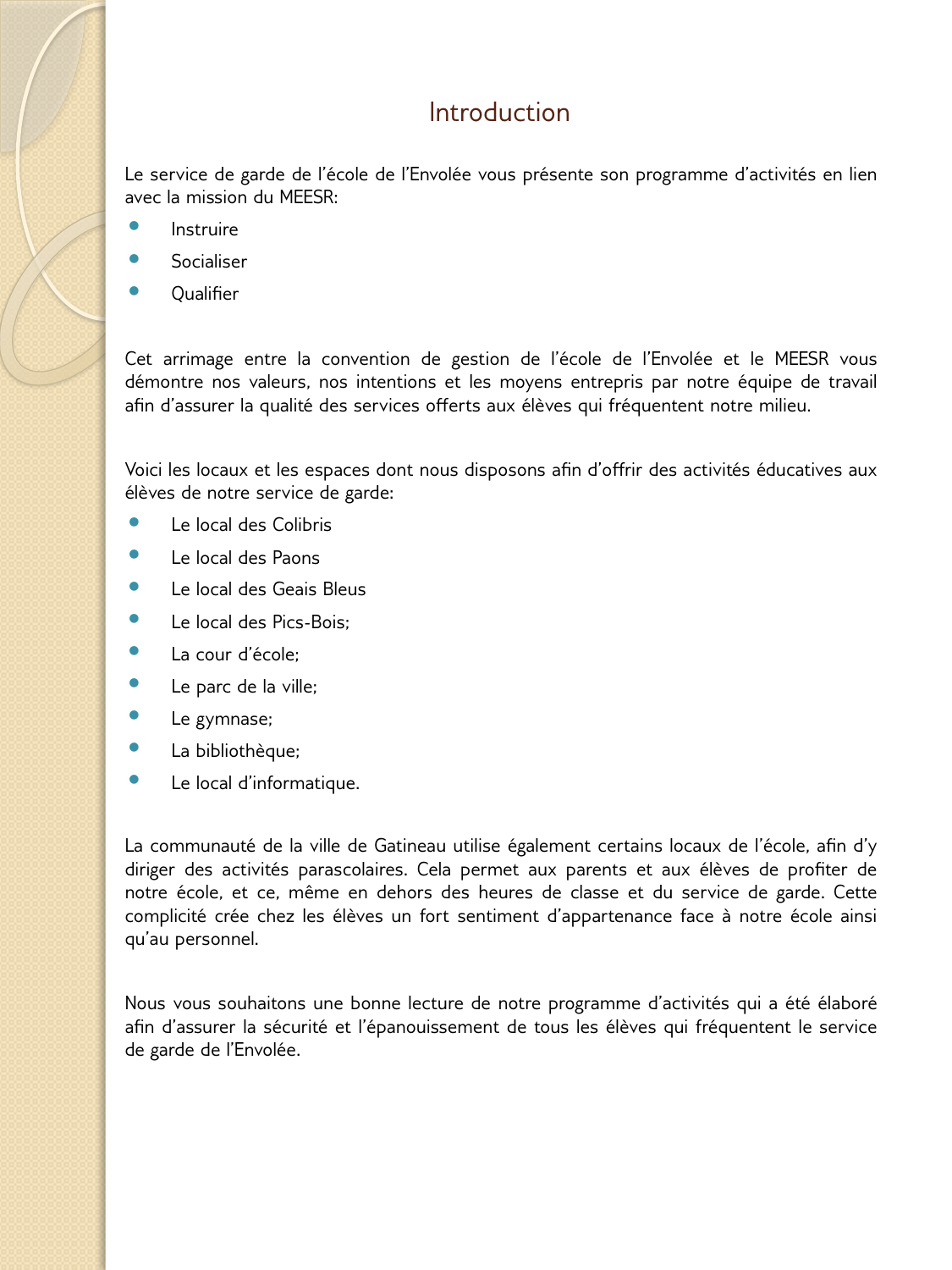

# Introduction
Le service de garde de l’école de l’Envolée vous présente son programme d’activités en lien avec la mission du MEESR:
Instruire
Socialiser
Qualifier

Cet arrimage entre la convention de gestion de l’école de l’Envolée et le MEESR vous démontre nos valeurs, nos intentions et les moyens entrepris par notre équipe de travail afin d’assurer la qualité des services offerts aux élèves qui fréquentent notre milieu.

Voici les locaux et les espaces dont nous disposons afin d’offrir des activités éducatives aux élèves de notre service de garde:
Le local des Colibris
Le local des Paons
Le local des Geais Bleus
Le local des Pics-Bois;
La cour d’école;
Le parc de la ville;
Le gymnase;
La bibliothèque;
Le local d’informatique.

La communauté de la ville de Gatineau utilise également certains locaux de l’école, afin d’y diriger des activités parascolaires. Cela permet aux parents et aux élèves de profiter de notre école, et ce, même en dehors des heures de classe et du service de garde. Cette complicité crée chez les élèves un fort sentiment d’appartenance face à notre école ainsi qu’au personnel.

Nous vous souhaitons une bonne lecture de notre programme d’activités qui a été élaboré afin d’assurer la sécurité et l’épanouissement de tous les élèves qui fréquentent le service de garde de l’Envolée.

1